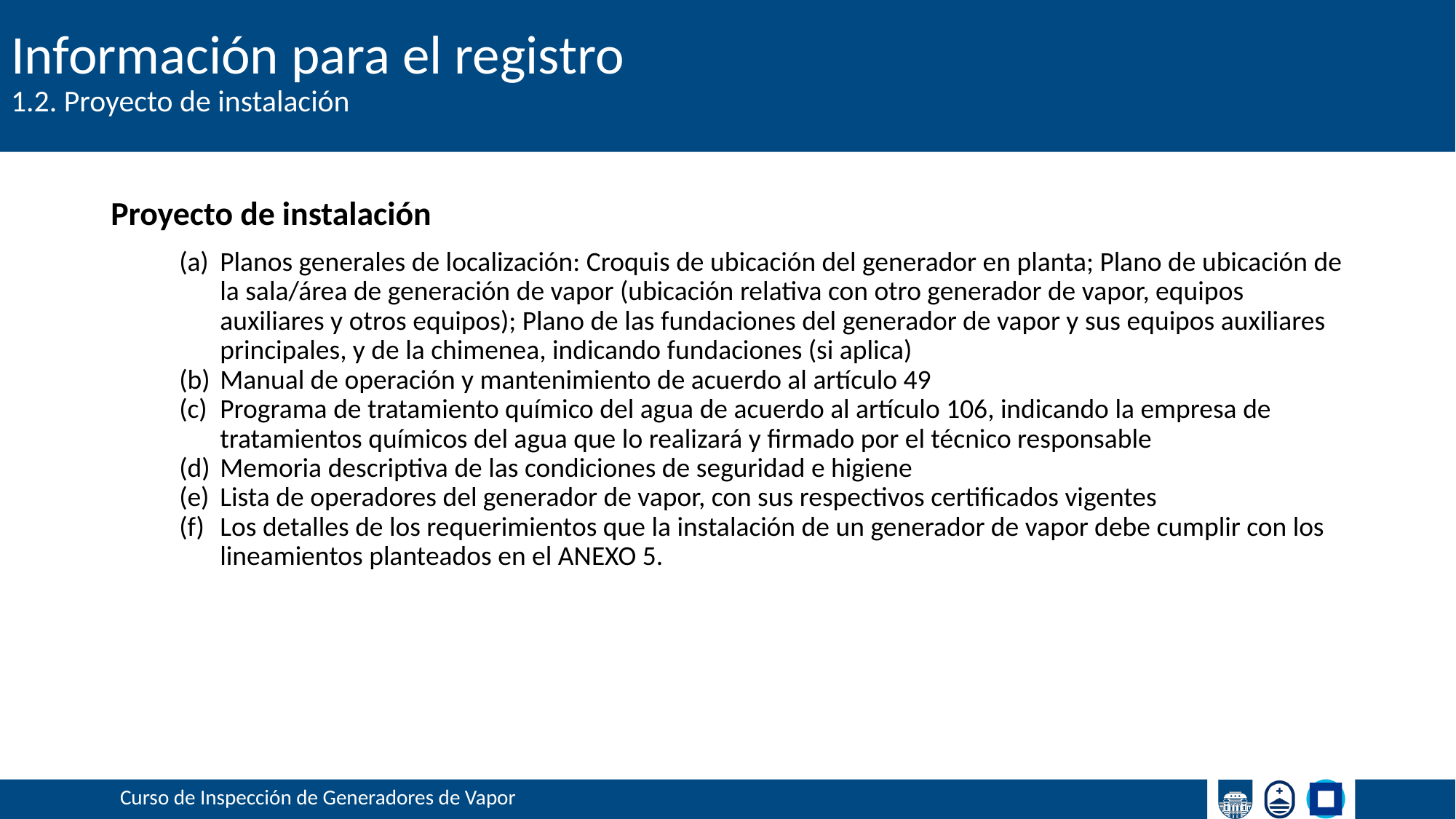

# Información para el registro
1.2. Proyecto de instalación
Proyecto de instalación
Planos generales de localización: Croquis de ubicación del generador en planta; Plano de ubicación de la sala/área de generación de vapor (ubicación relativa con otro generador de vapor, equipos auxiliares y otros equipos); Plano de las fundaciones del generador de vapor y sus equipos auxiliares principales, y de la chimenea, indicando fundaciones (si aplica)
Manual de operación y mantenimiento de acuerdo al artículo 49
Programa de tratamiento químico del agua de acuerdo al artículo 106, indicando la empresa de tratamientos químicos del agua que lo realizará y firmado por el técnico responsable
Memoria descriptiva de las condiciones de seguridad e higiene
Lista de operadores del generador de vapor, con sus respectivos certificados vigentes
Los detalles de los requerimientos que la instalación de un generador de vapor debe cumplir con los lineamientos planteados en el ANEXO 5.